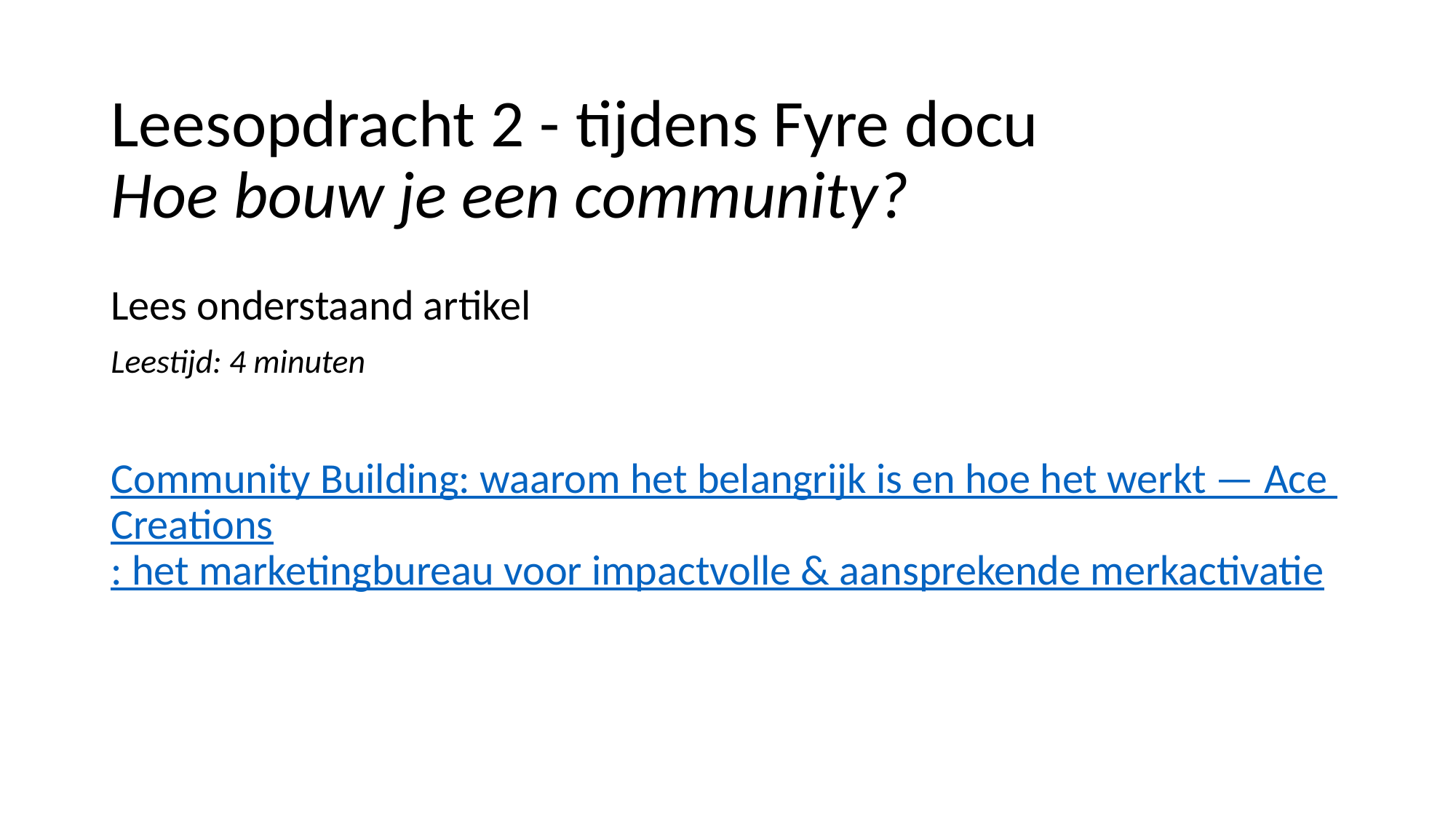

# Leesopdracht 2 - tijdens Fyre docu Hoe bouw je een community?
Lees onderstaand artikel
Leestijd: 4 minuten

Community Building: waarom het belangrijk is en hoe het werkt — Ace Creations: het marketingbureau voor impactvolle & aansprekende merkactivatie